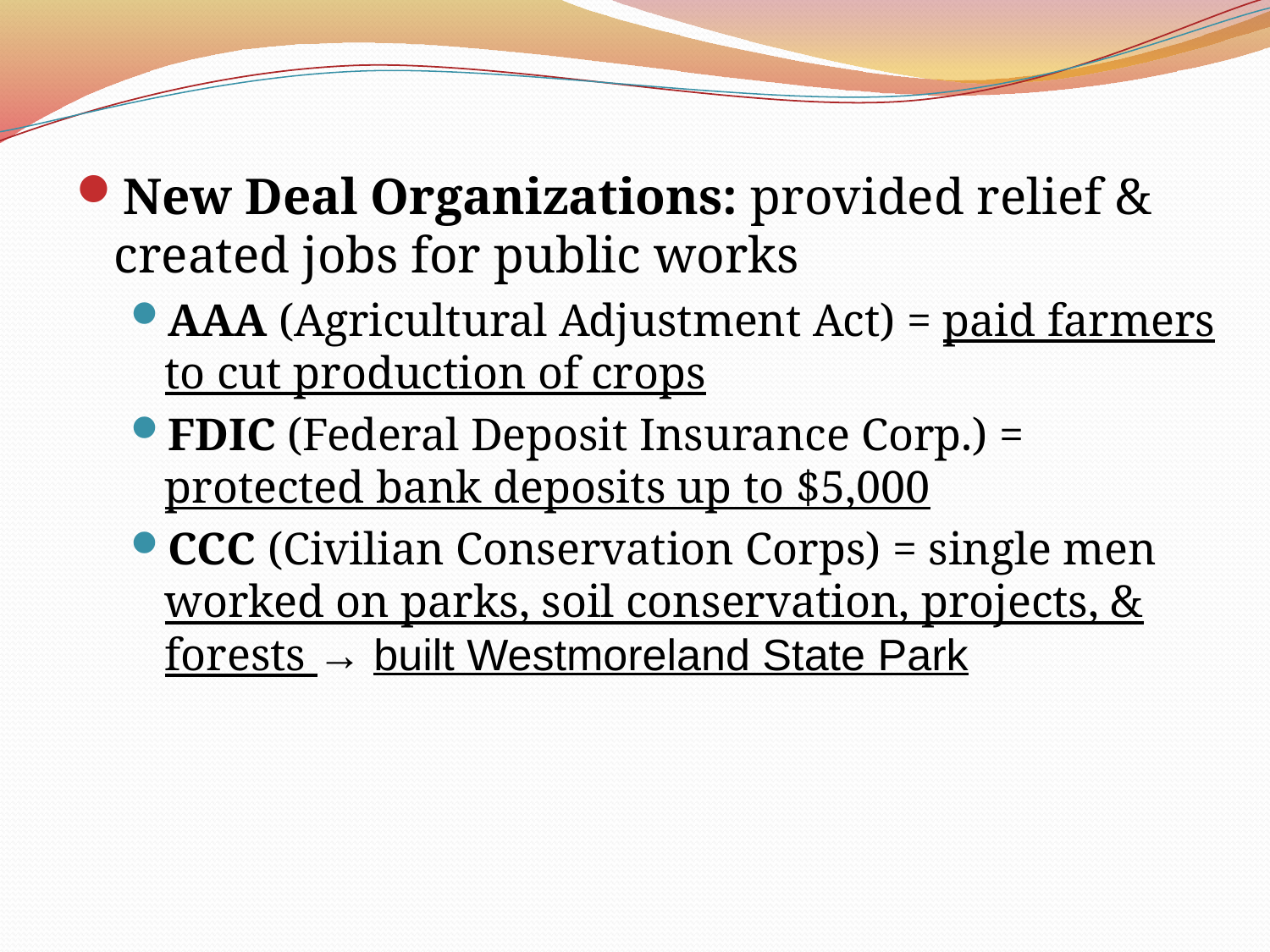

New Deal Organizations: provided relief & created jobs for public works
AAA (Agricultural Adjustment Act) = paid farmers to cut production of crops
FDIC (Federal Deposit Insurance Corp.) = protected bank deposits up to $5,000
CCC (Civilian Conservation Corps) = single men worked on parks, soil conservation, projects, & forests → built Westmoreland State Park